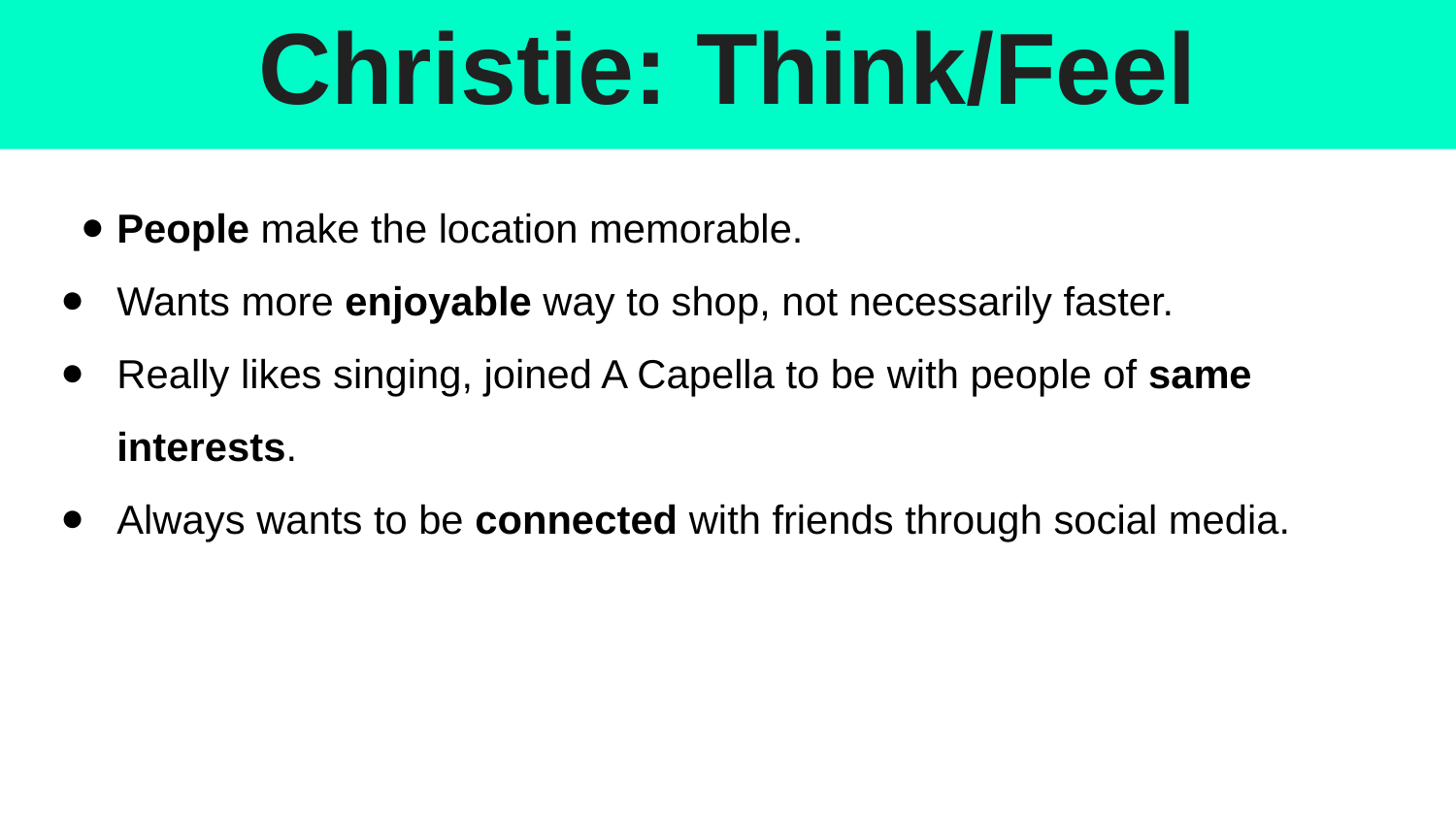

# Christie: Think/Feel
People make the location memorable.
Wants more enjoyable way to shop, not necessarily faster.
Really likes singing, joined A Capella to be with people of same interests.
Always wants to be connected with friends through social media.